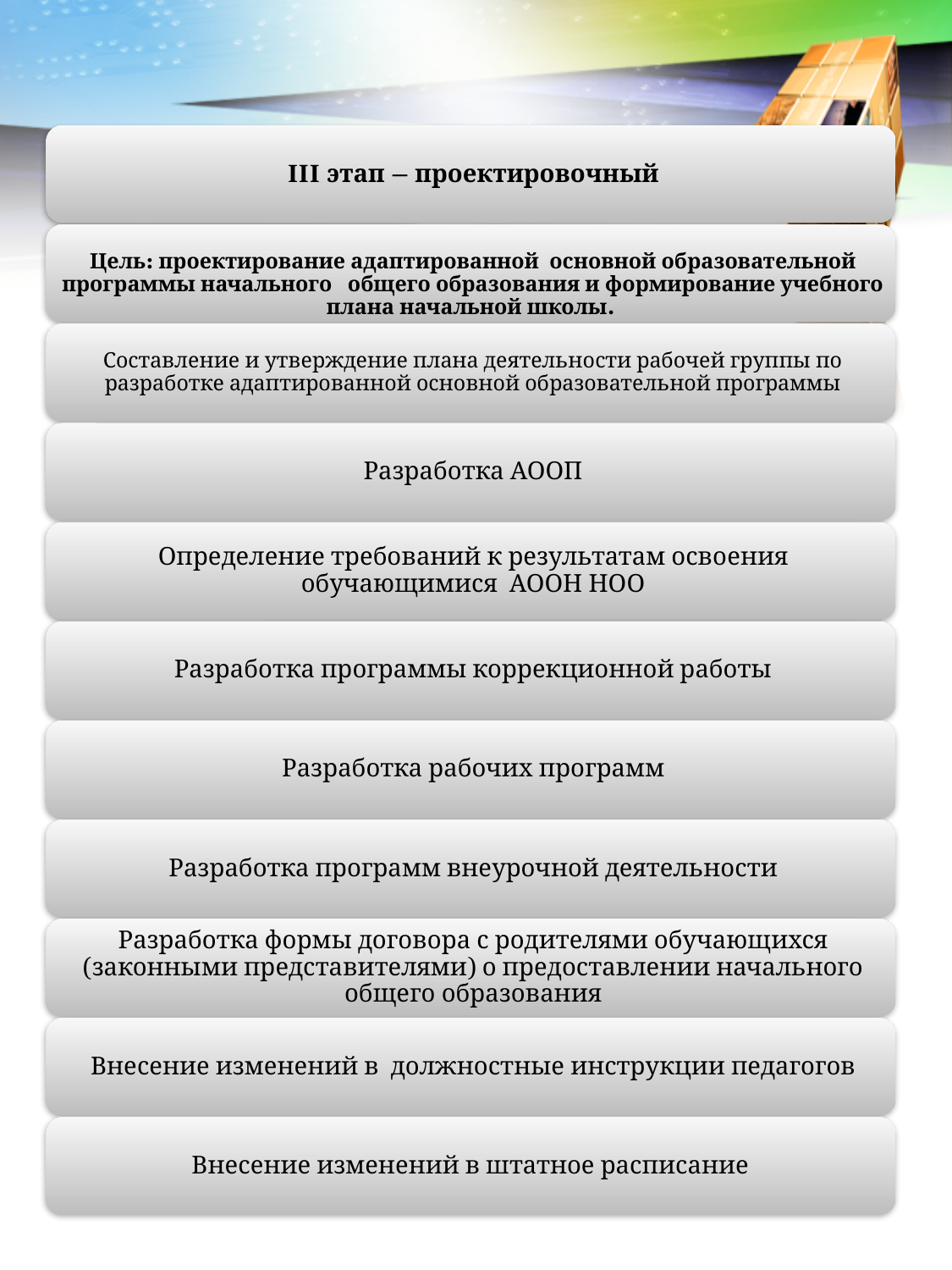

III этап – проектировочный
Цель: проектирование адаптированной  основной образовательной программы начального   общего образования и формирование учебного плана начальной школы.
Составление и утверждение плана деятельности рабочей группы по разработке адаптированной основной образовательной программы
Разработка АООП
Определение требований к результатам освоения обучающимися  АООН НОО
Разработка программы коррекционной работы
Разработка рабочих программ
Разработка программ внеурочной деятельности
Разработка формы договора с родителями обучающихся (законными представителями) о предоставлении начального общего образования
Внесение изменений в  должностные инструкции педагогов
Внесение изменений в штатное расписание